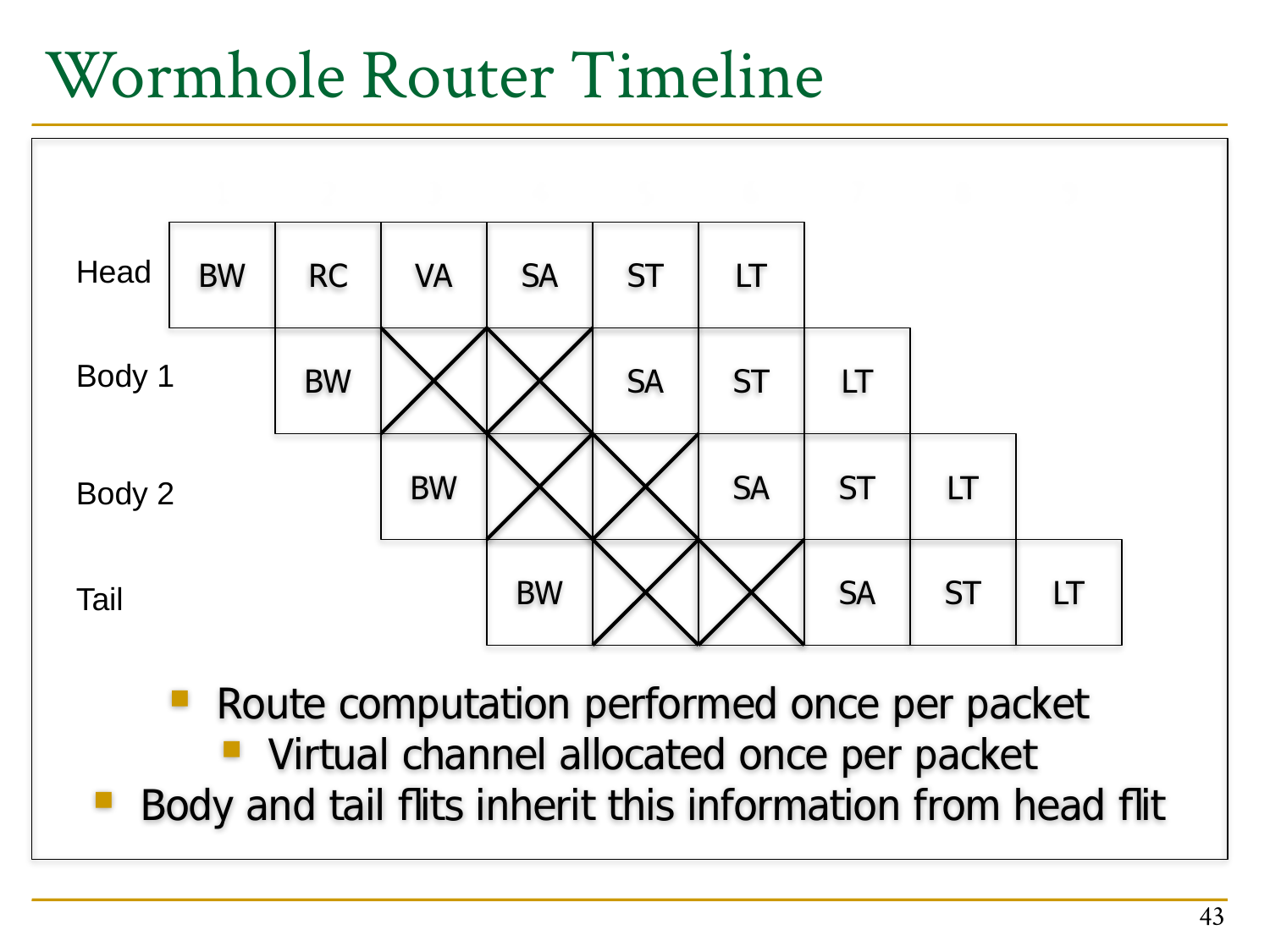

# Wormhole Router Timeline
1
2
3
4
5
6
7
8
9

Route computation performed once per packet
Virtual channel allocated once per packet
Body and tail flits inherit this information from head flit

BW
RC
VA
SA
ST
LT
Head
BW

SA
ST
LT
Body 1
BW

SA
ST
LT
Body 2
BW

SA
ST
LT
Tail
43